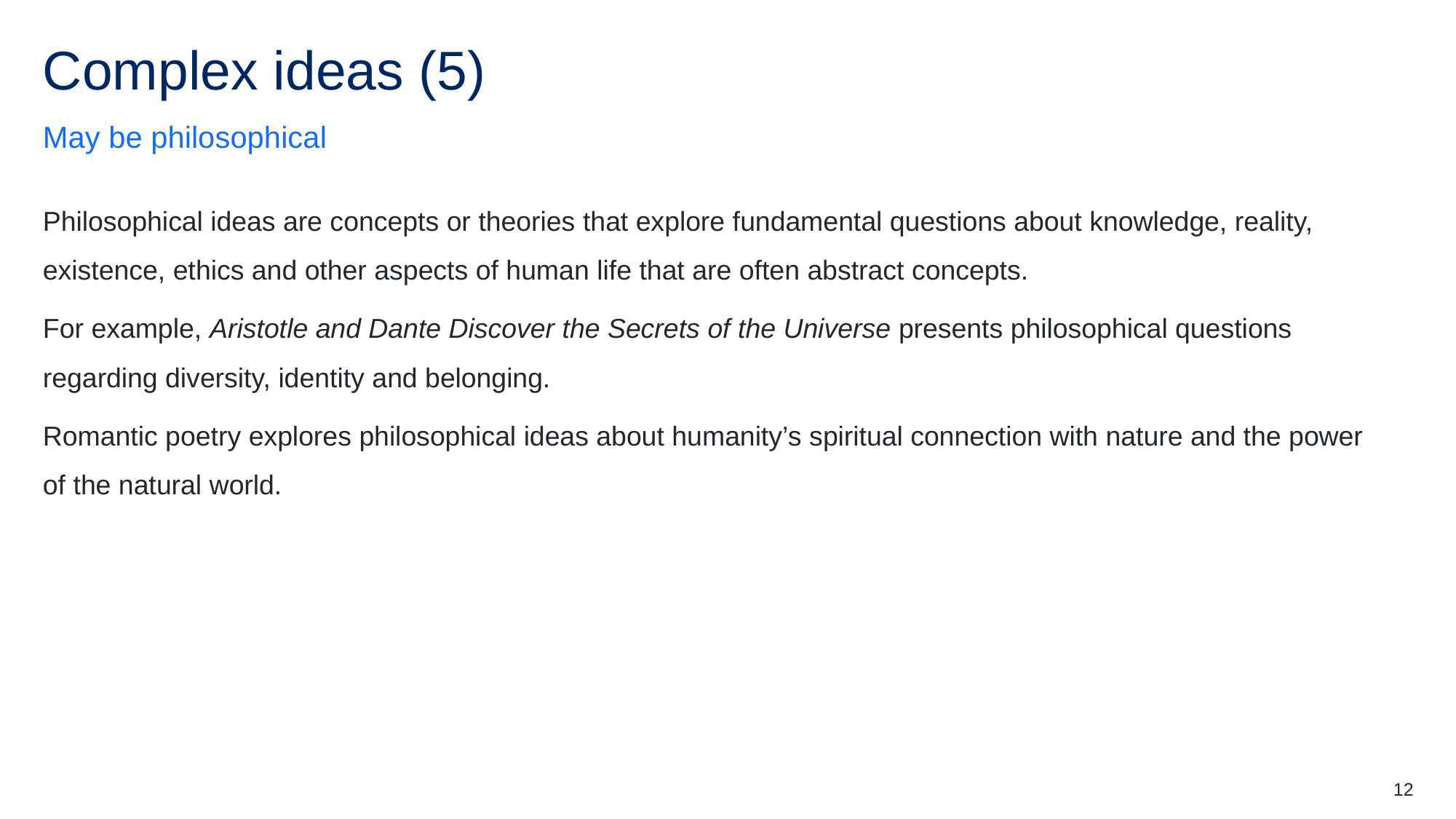

# Complex ideas (5)
May be philosophical
Philosophical ideas are concepts or theories that explore fundamental questions about knowledge, reality, existence, ethics and other aspects of human life that are often abstract concepts.
For example, Aristotle and Dante Discover the Secrets of the Universe presents philosophical questions regarding diversity, identity and belonging.
Romantic poetry explores philosophical ideas about humanity’s spiritual connection with nature and the power of the natural world.
12